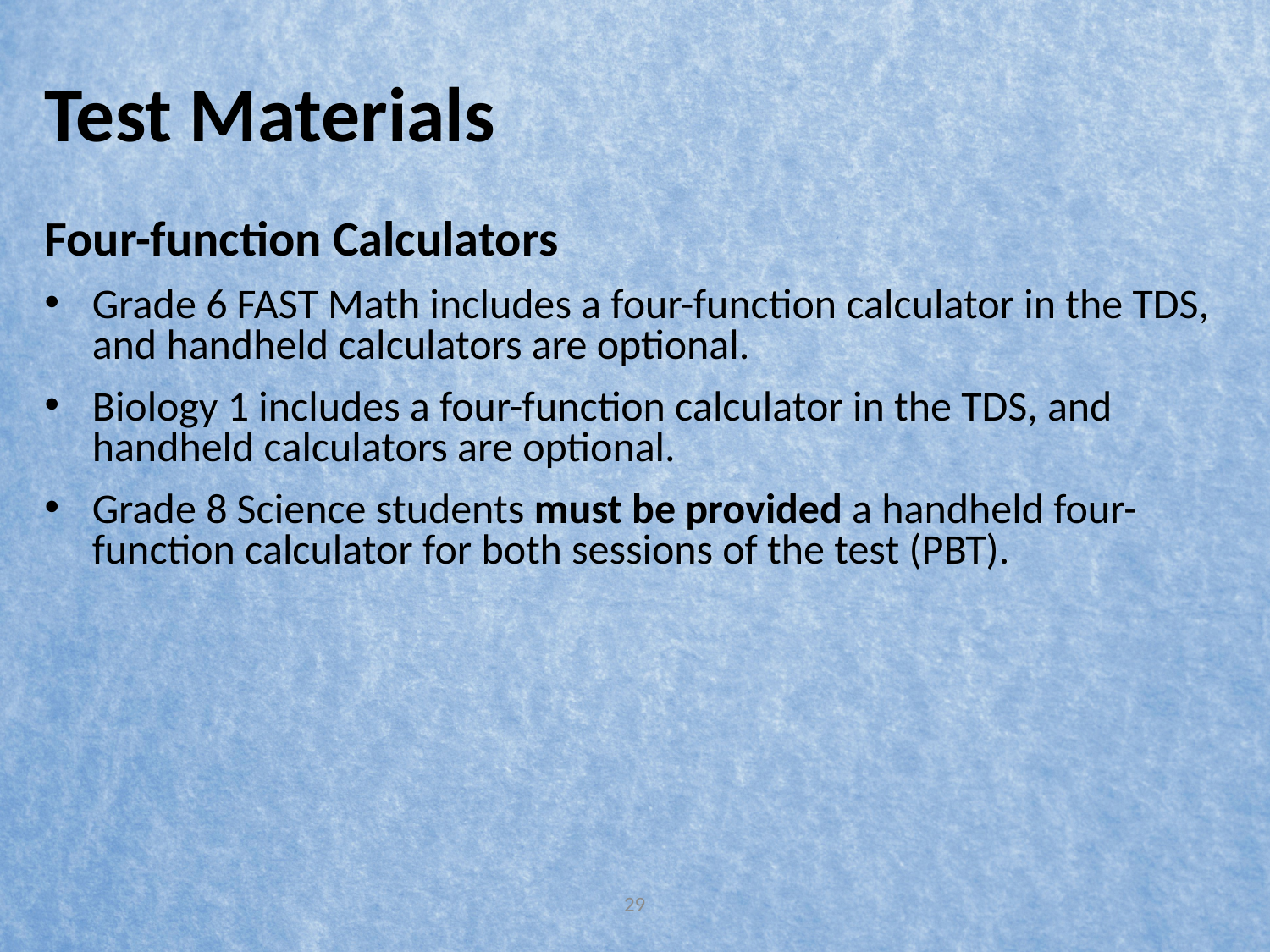

# Test Materials
Four-function Calculators
Grade 6 FAST Math includes a four-function calculator in the TDS, and handheld calculators are optional.
Biology 1 includes a four-function calculator in the TDS, and handheld calculators are optional.
Grade 8 Science students must be provided a handheld four-function calculator for both sessions of the test (PBT).

29